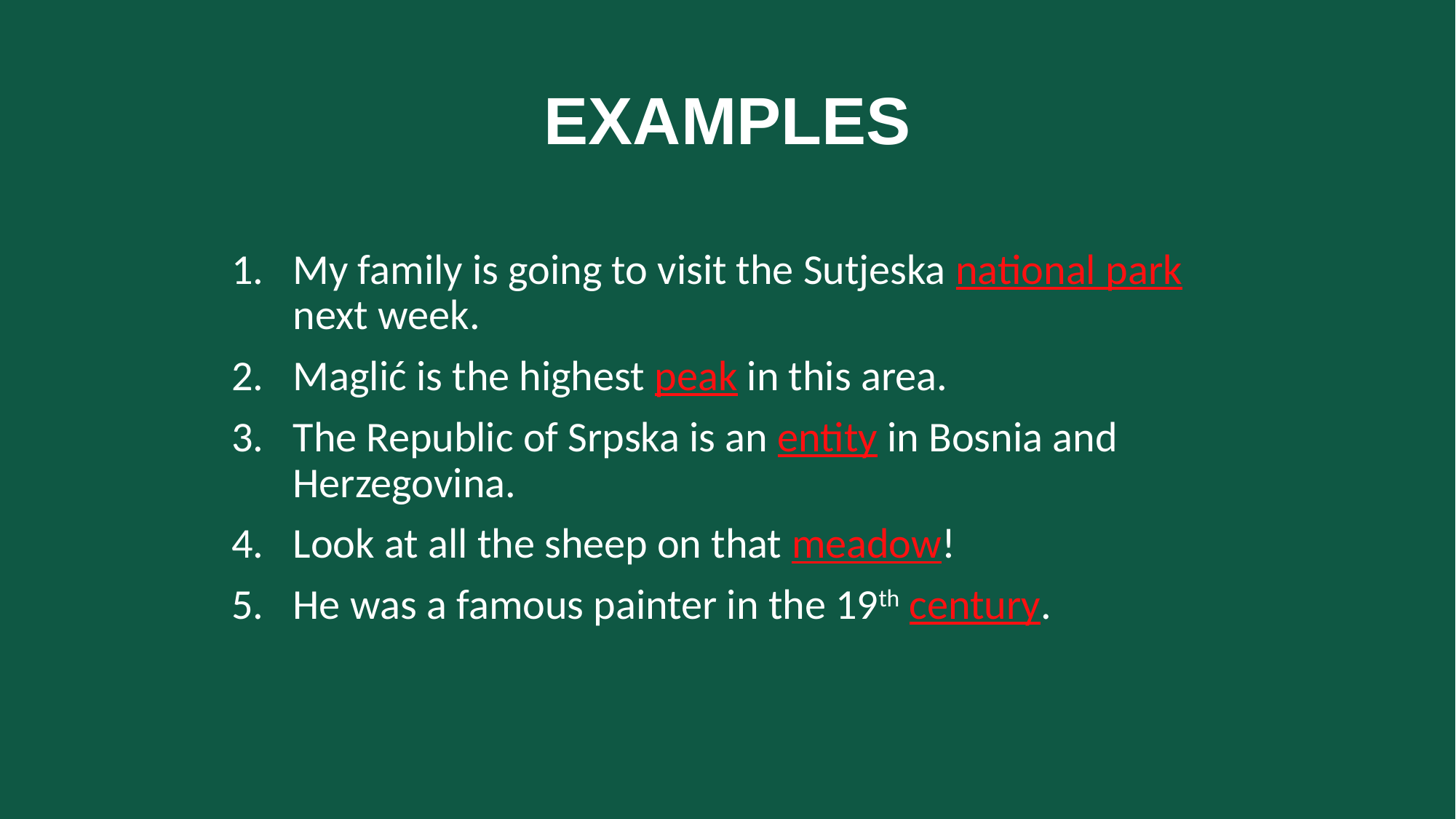

# EXAMPLES
My family is going to visit the Sutjeska national park next week.
Maglić is the highest peak in this area.
The Republic of Srpska is an entity in Bosnia and Herzegovina.
Look at all the sheep on that meadow!
He was a famous painter in the 19th century.